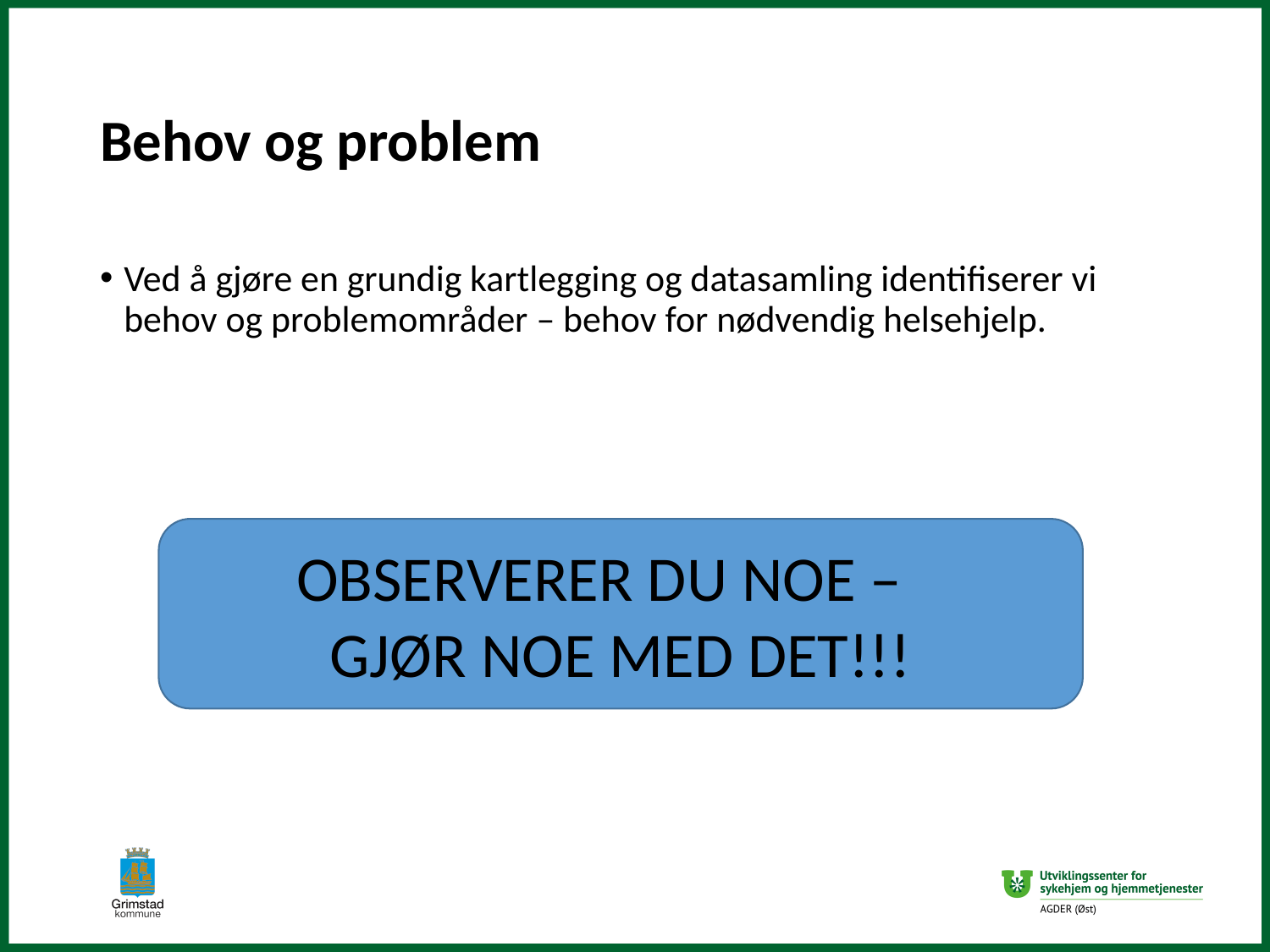

# Behov og problem
Ved å gjøre en grundig kartlegging og datasamling identifiserer vi behov og problemområder – behov for nødvendig helsehjelp.

OBSERVERER DU NOE –
GJØR NOE MED DET!!!